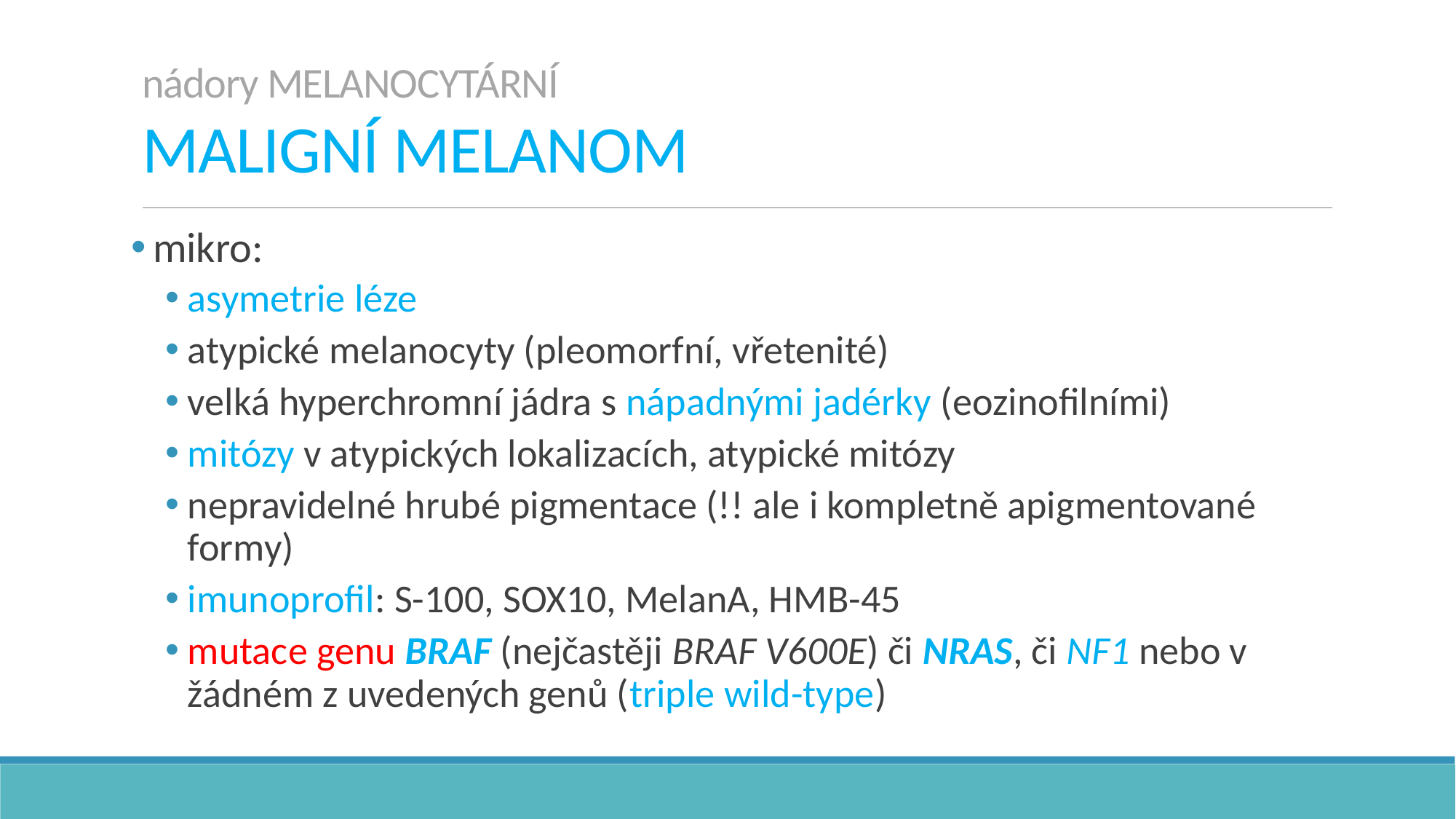

# nádory MELANOCYTÁRNÍ MALIGNÍ MELANOM
mikro:
asymetrie léze
atypické melanocyty (pleomorfní, vřetenité)
velká hyperchromní jádra s nápadnými jadérky (eozinofilními)
mitózy v atypických lokalizacích, atypické mitózy
nepravidelné hrubé pigmentace (!! ale i kompletně apigmentované formy)
imunoprofil: S-100, SOX10, MelanA, HMB-45
mutace genu BRAF (nejčastěji BRAF V600E) či NRAS, či NF1 nebo v žádném z uvedených genů (triple wild-type)